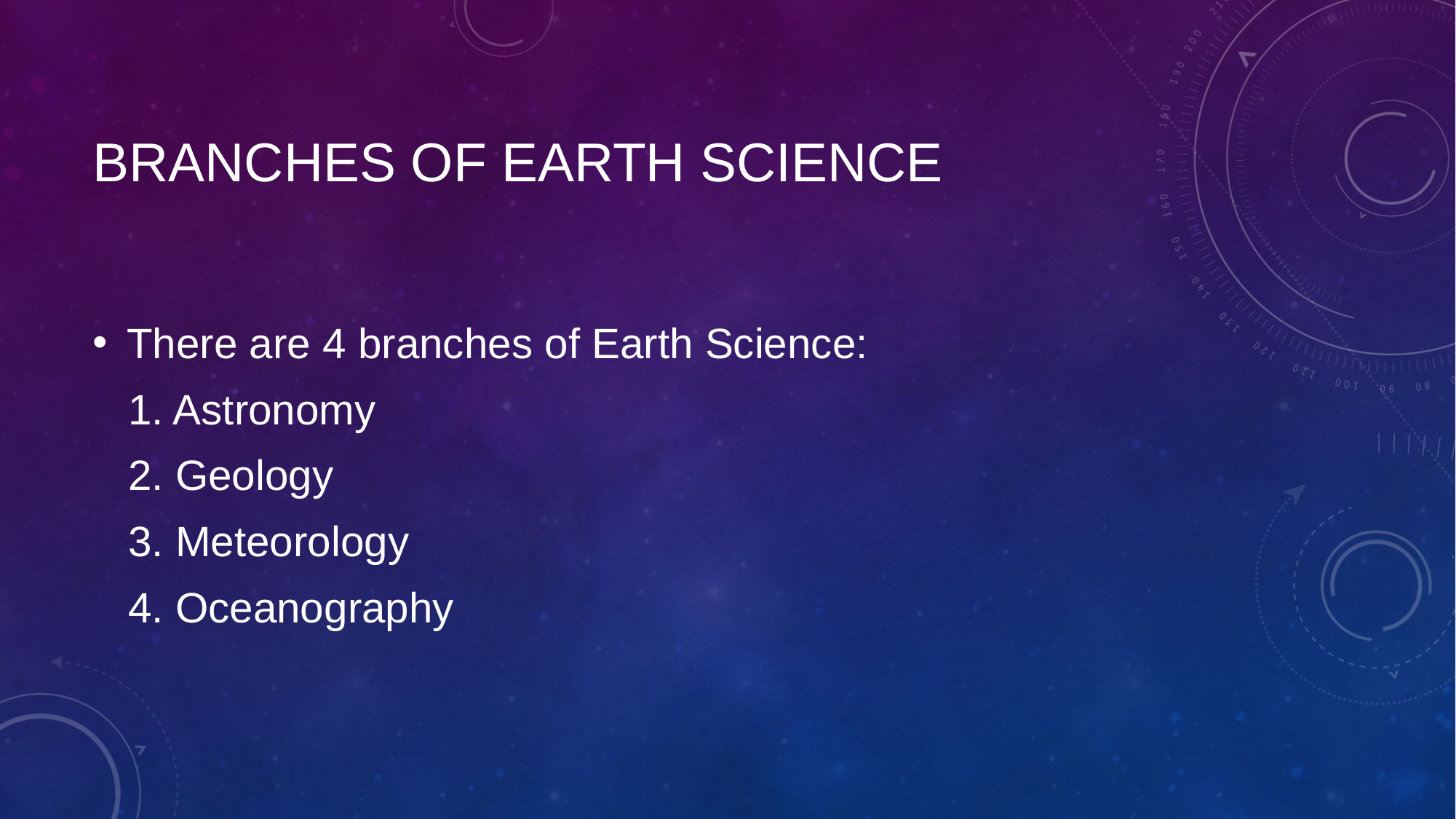

# Branches of Earth Science
There are 4 branches of Earth Science:
   1. Astronomy
   2. Geology
   3. Meteorology
   4. Oceanography